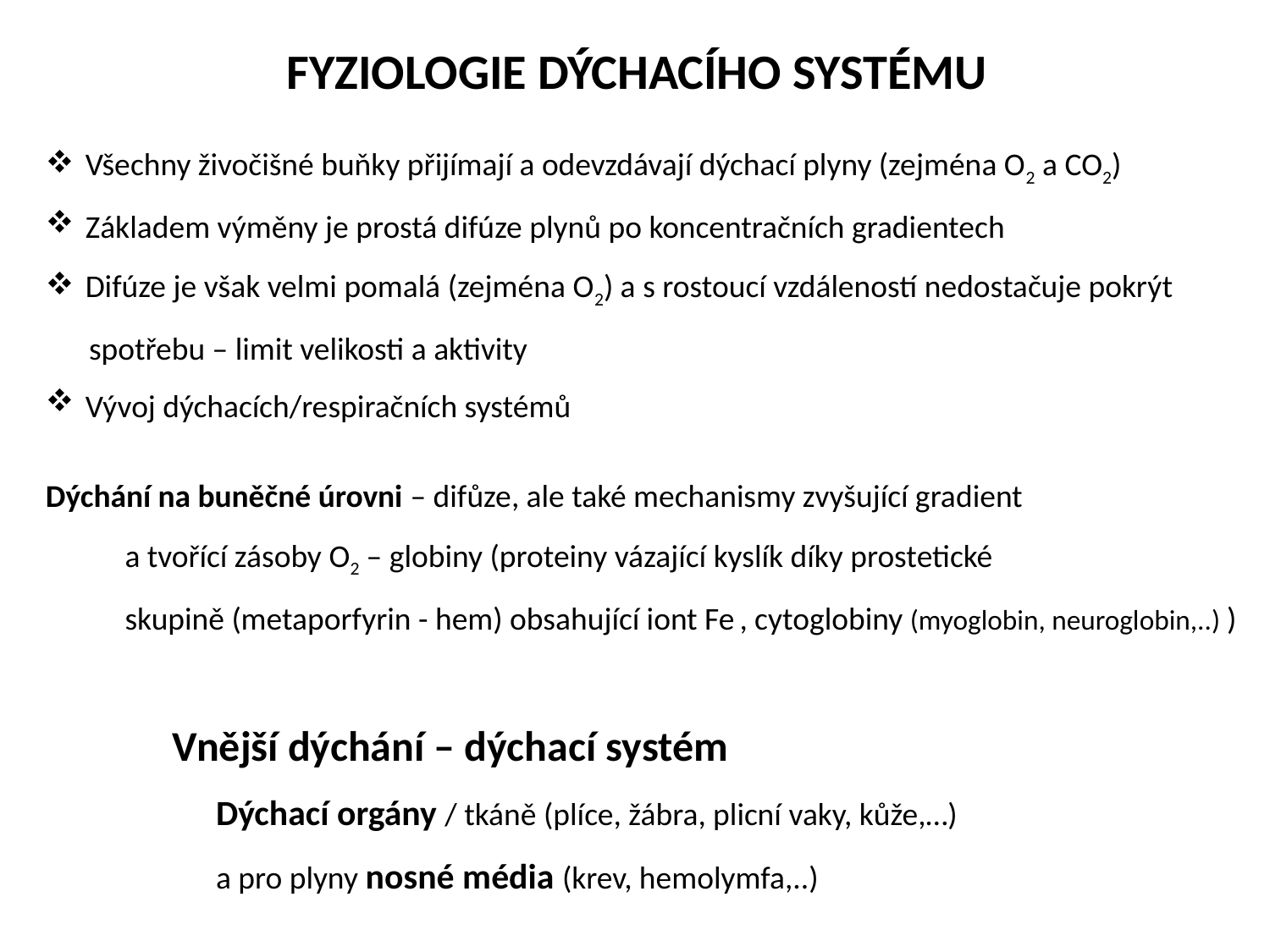

FYZIOLOGIE DÝCHACÍHO SYSTÉMU
Všechny živočišné buňky přijímají a odevzdávají dýchací plyny (zejména O2 a CO2)
Základem výměny je prostá difúze plynů po koncentračních gradientech
Difúze je však velmi pomalá (zejména O2) a s rostoucí vzdáleností nedostačuje pokrýt
      spotřebu – limit velikosti a aktivity
Vývoj dýchacích/respiračních systémů

Dýchání na buněčné úrovni – difůze, ale také mechanismy zvyšující gradient
           a tvořící zásoby O2 – globiny (proteiny vázající kyslík díky prostetické
           skupině (metaporfyrin - hem) obsahující iont Fe , cytoglobiny (myoglobin, neuroglobin,..) )

	Vnější dýchání – dýchací systém
    	      Dýchací orgány / tkáně (plíce, žábra, plicní vaky, kůže,…)
	      a pro plyny nosné média (krev, hemolymfa,..)